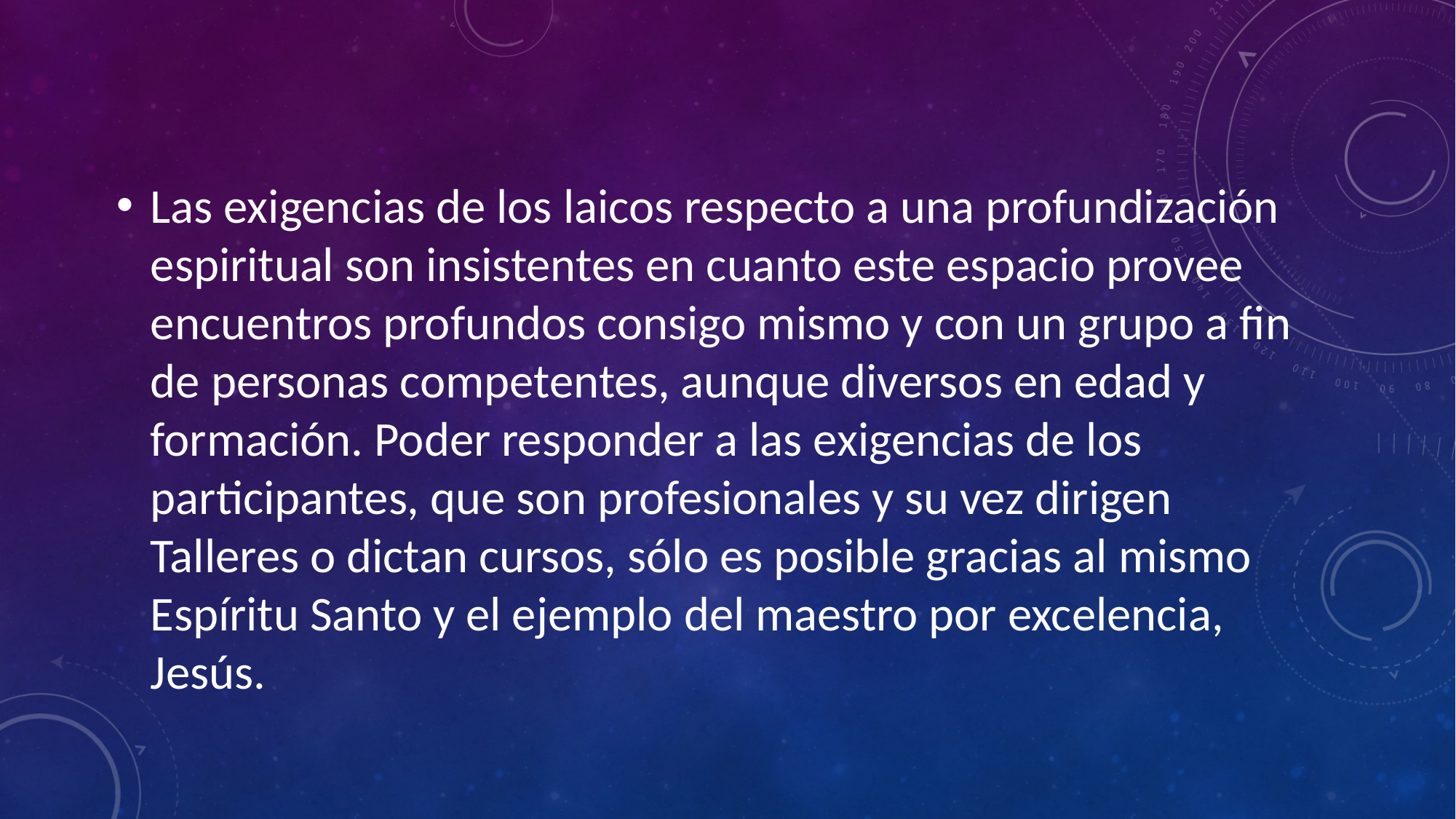

Las exigencias de los laicos respecto a una profundización espiritual son insistentes en cuanto este espacio provee encuentros profundos consigo mismo y con un grupo a fin de personas competentes, aunque diversos en edad y formación. Poder responder a las exigencias de los participantes, que son profesionales y su vez dirigen Talleres o dictan cursos, sólo es posible gracias al mismo Espíritu Santo y el ejemplo del maestro por excelencia, Jesús.